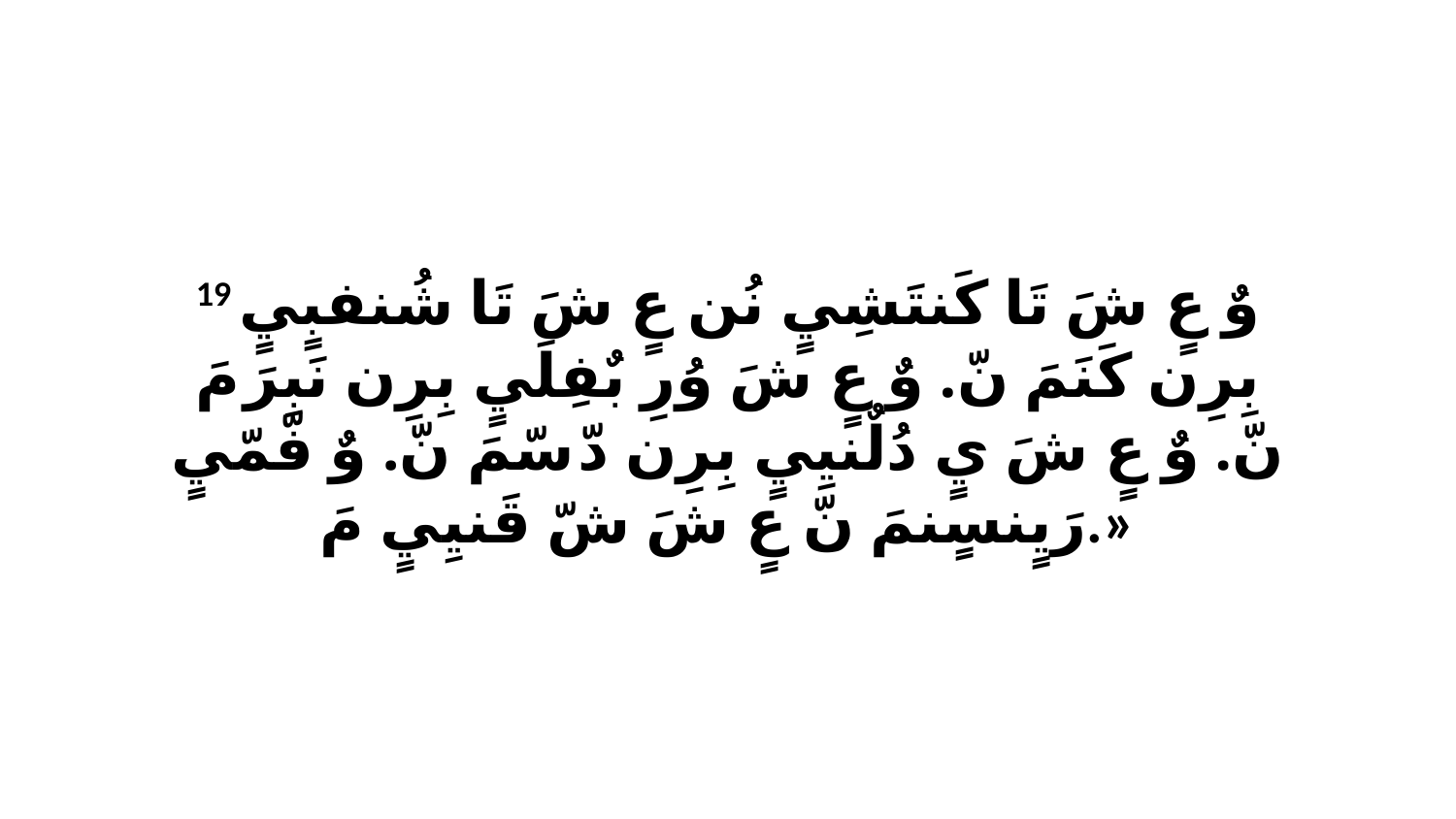

19 وٌ عٍ شَ تَا كَنتَشِيٍ نُن عٍ شَ تَا شُنفبٍيٍ بِرِن كَنَمَ نّ. وٌ عٍ شَ وُرِ بٌفِلَيٍ بِرِن نَبِرَ مَ نّ. وٌ عٍ شَ يٍ دُلٌنيِيٍ بِرِن دّ سّمَ نّ. وٌ فّمّيٍ رَيٍنسٍنمَ نّ عٍ شَ شّ قَنيِيٍ مَ.»